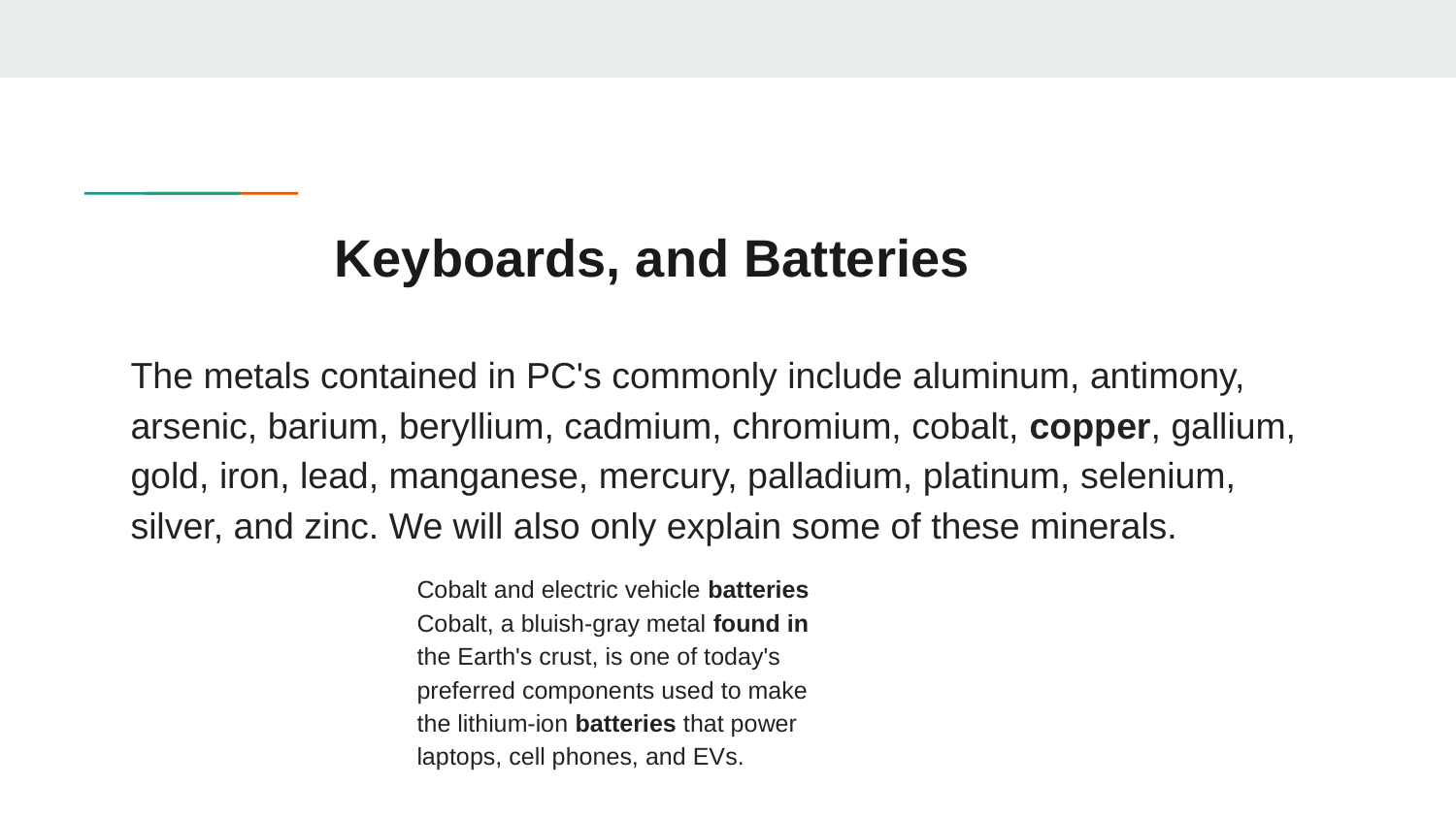

# Keyboards, and Batteries
The metals contained in PC's commonly include aluminum, antimony, arsenic, barium, beryllium, cadmium, chromium, cobalt, copper, gallium, gold, iron, lead, manganese, mercury, palladium, platinum, selenium, silver, and zinc. We will also only explain some of these minerals.
Cobalt and electric vehicle batteries
Cobalt, a bluish-gray metal found in the Earth's crust, is one of today's preferred components used to make the lithium-ion batteries that power laptops, cell phones, and EVs.